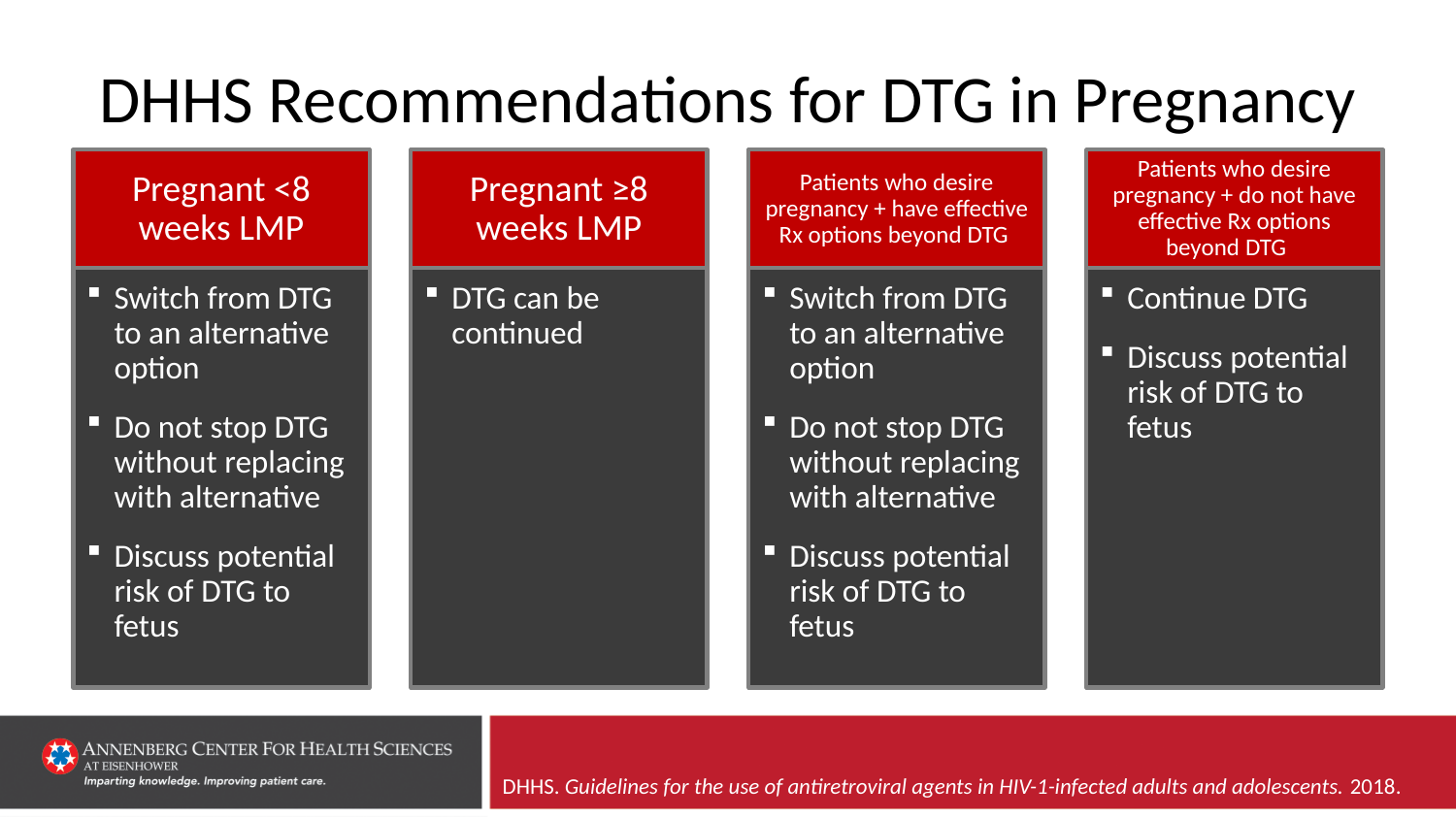

# DHHS Recommendations for DTG in Pregnancy

Pregnant <8 weeks LMP
Pregnant ≥8 weeks LMP
Patients who desire pregnancy + have effective Rx options beyond DTG
Patients who desire pregnancy + do not have effective Rx options beyond DTG
Switch from DTG to an alternative option
Do not stop DTG without replacing with alternative
Discuss potential risk of DTG to fetus
DTG can be continued

Switch from DTG to an alternative option
Do not stop DTG without replacing with alternative
Discuss potential risk of DTG to fetus
Continue DTG
Discuss potential risk of DTG to fetus
DHHS. Guidelines for the use of antiretroviral agents in HIV-1-infected adults and adolescents. 2018.